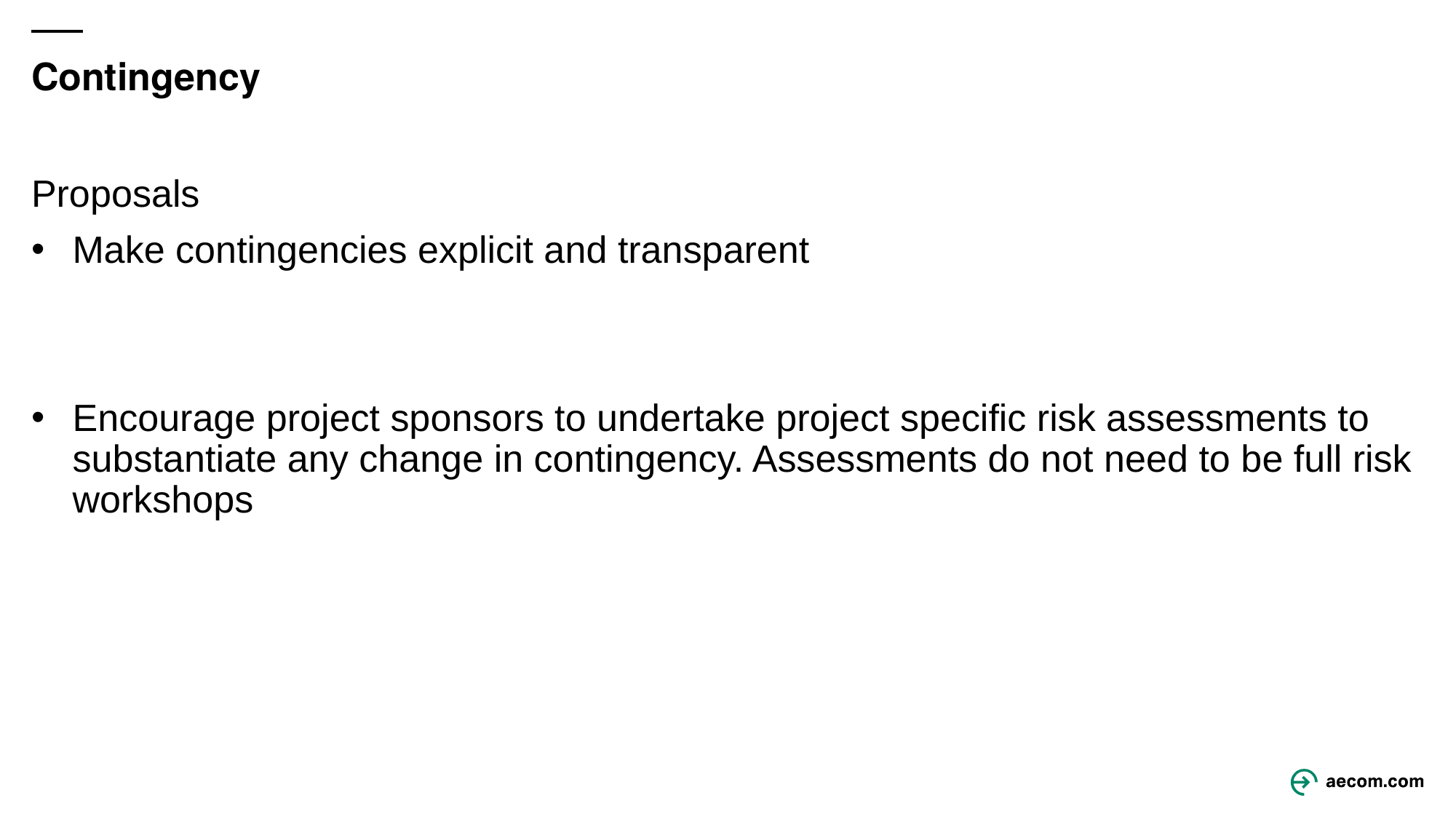

# Contingency
Proposals
Make contingencies explicit and transparent

Encourage project sponsors to undertake project specific risk assessments to substantiate any change in contingency. Assessments do not need to be full risk workshops